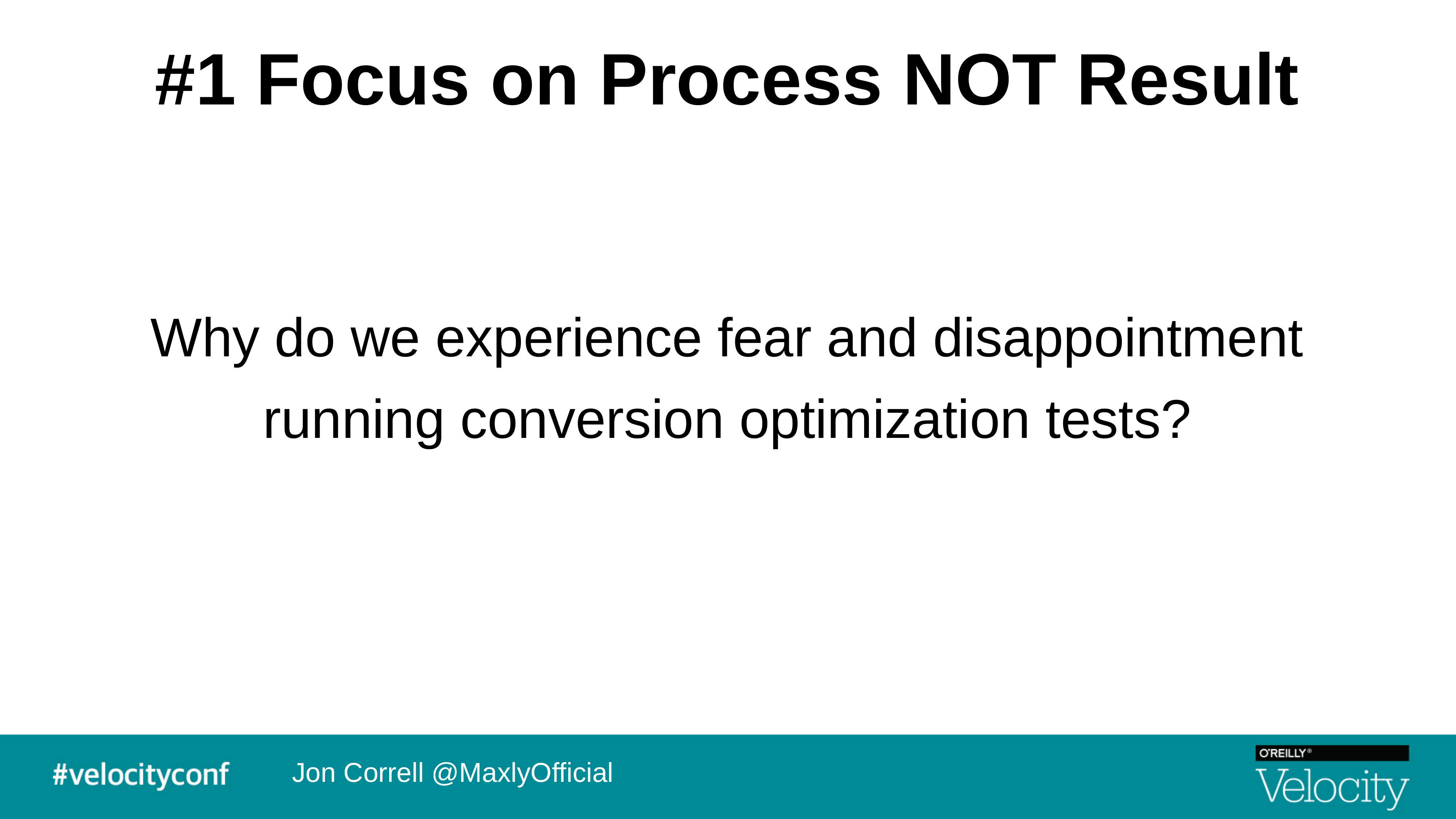

# #1 Focus on Process NOT Result

Why do we experience fear and disappointment
running conversion optimization tests?

Jon Correll @MaxlyOfficial